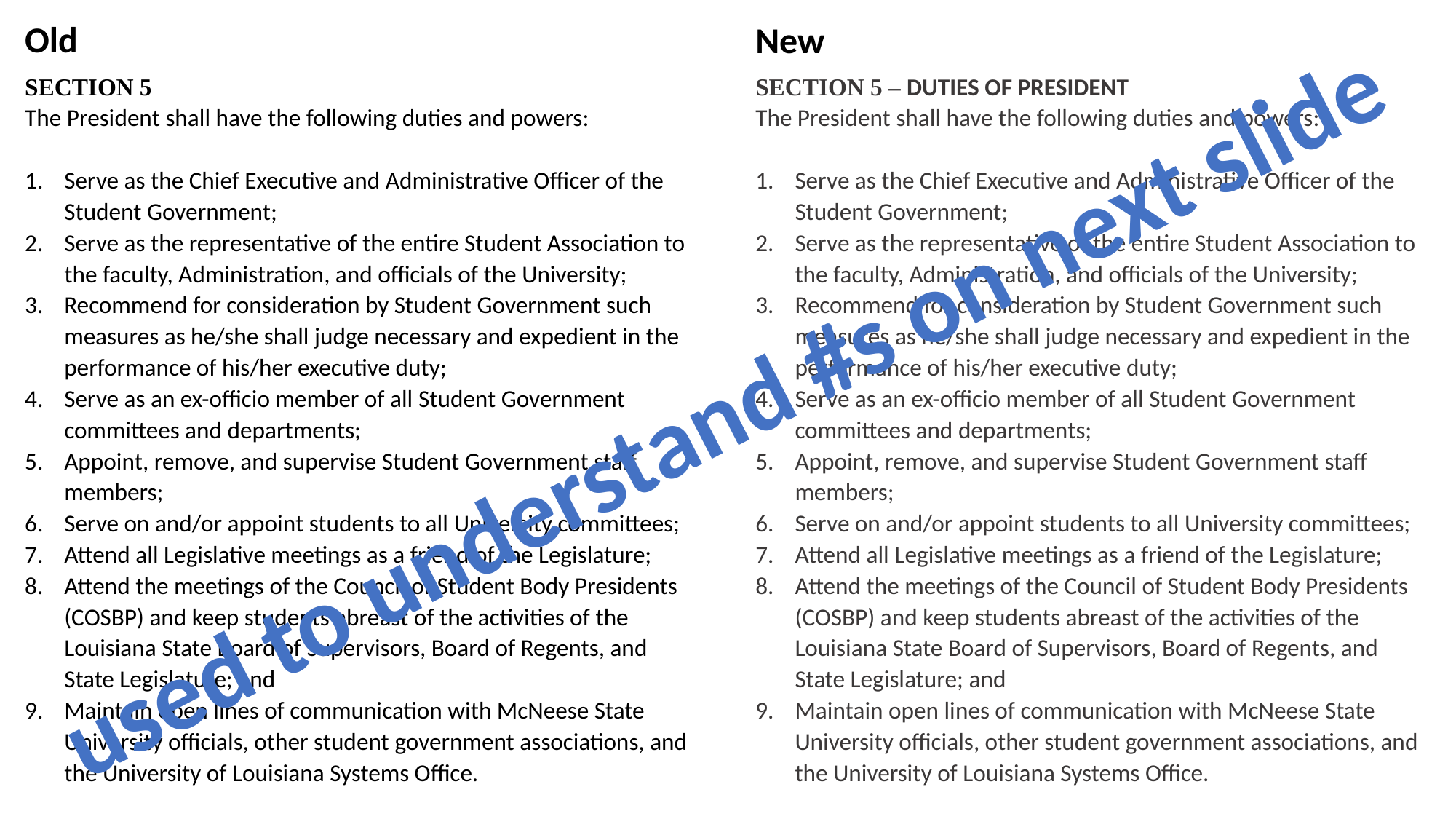

Old
New
SECTION 5
The President shall have the following duties and powers:

Serve as the Chief Executive and Administrative Officer of the Student Government;
Serve as the representative of the entire Student Association to the faculty, Administration, and officials of the University;
Recommend for consideration by Student Government such measures as he/she shall judge necessary and expedient in the performance of his/her executive duty;
Serve as an ex-officio member of all Student Government committees and departments;
Appoint, remove, and supervise Student Government staff members;
Serve on and/or appoint students to all University committees;
Attend all Legislative meetings as a friend of the Legislature;
Attend the meetings of the Council of Student Body Presidents (COSBP) and keep students abreast of the activities of the Louisiana State Board of Supervisors, Board of Regents, and State Legislature; and
Maintain open lines of communication with McNeese State University officials, other student government associations, and the University of Louisiana Systems Office.

SECTION 5 – DUTIES OF PRESIDENT
The President shall have the following duties and powers:

Serve as the Chief Executive and Administrative Officer of the Student Government;
Serve as the representative of the entire Student Association to the faculty, Administration, and officials of the University;
Recommend for consideration by Student Government such measures as he/she shall judge necessary and expedient in the performance of his/her executive duty;
Serve as an ex-officio member of all Student Government committees and departments;
Appoint, remove, and supervise Student Government staff members;
Serve on and/or appoint students to all University committees;
Attend all Legislative meetings as a friend of the Legislature;
Attend the meetings of the Council of Student Body Presidents (COSBP) and keep students abreast of the activities of the Louisiana State Board of Supervisors, Board of Regents, and State Legislature; and
Maintain open lines of communication with McNeese State University officials, other student government associations, and the University of Louisiana Systems Office.

used to understand #s on next slide